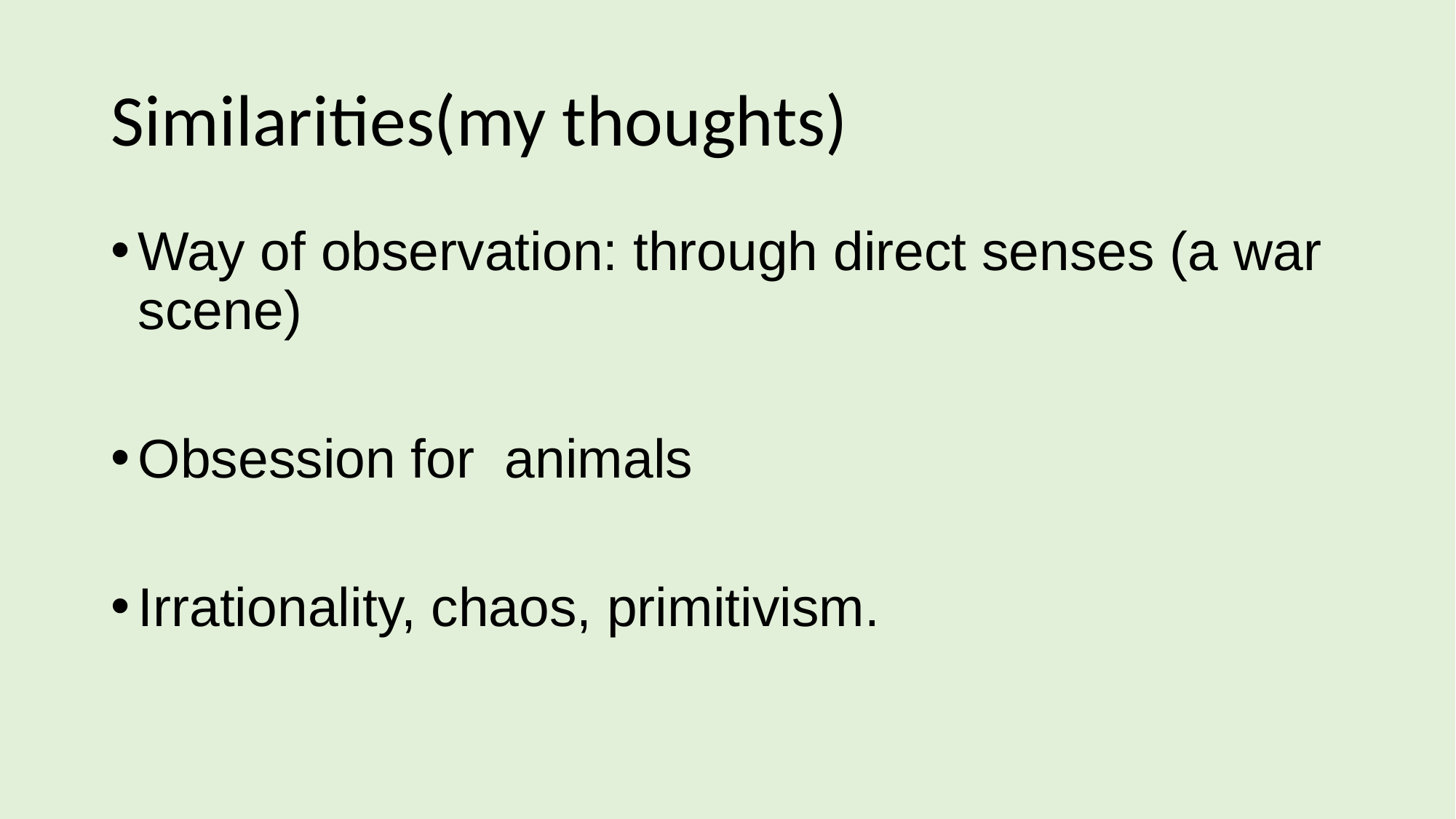

# Similarities(my thoughts)
Way of observation: through direct senses (a war scene)

Obsession for  animals

Irrationality, chaos, primitivism.